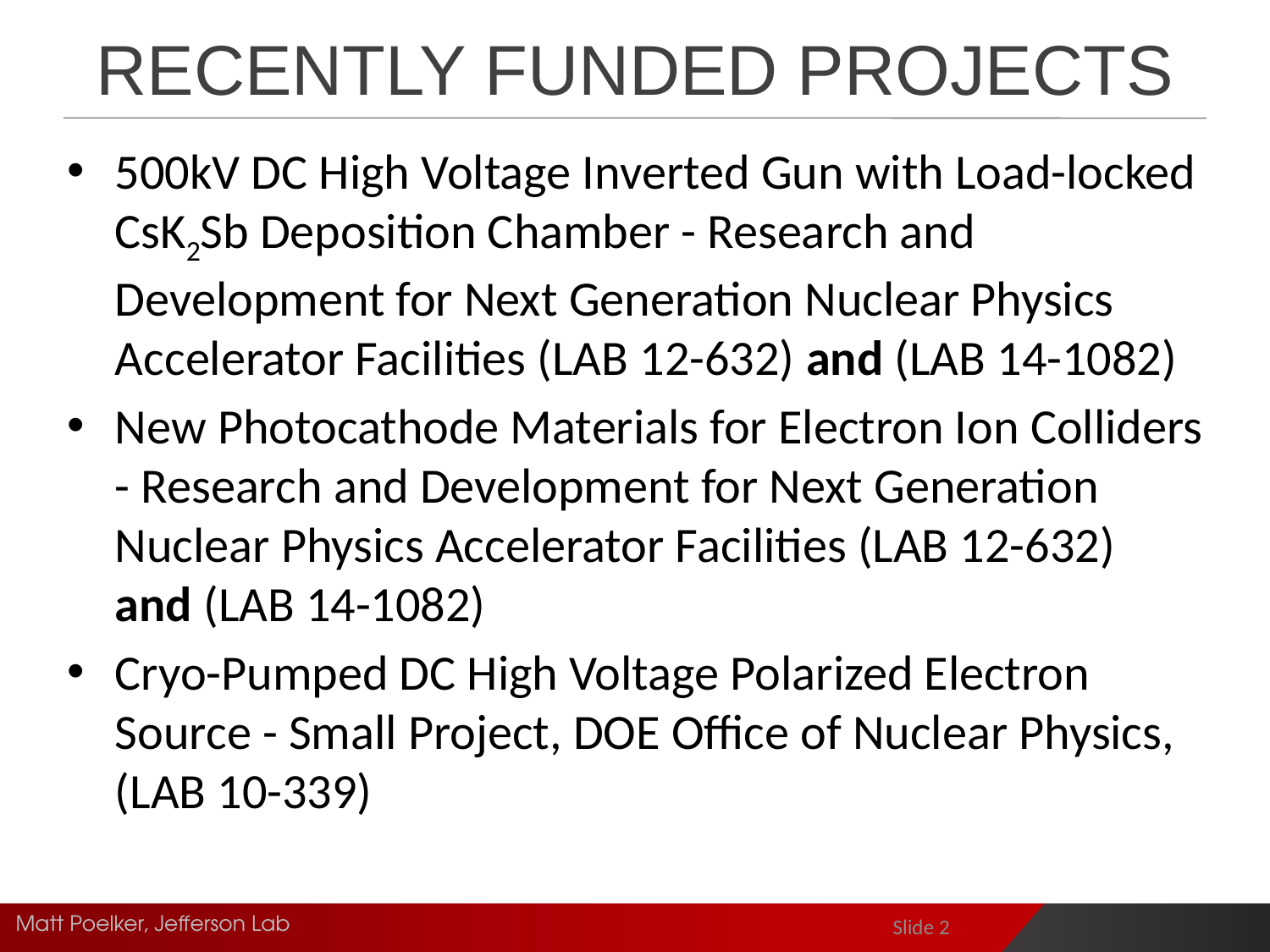

# Recently Funded Projects
500kV DC High Voltage Inverted Gun with Load-locked CsK2Sb Deposition Chamber - Research and Development for Next Generation Nuclear Physics Accelerator Facilities (LAB 12-632) and (LAB 14-1082)
New Photocathode Materials for Electron Ion Colliders - Research and Development for Next Generation Nuclear Physics Accelerator Facilities (LAB 12-632) and (LAB 14-1082)
Cryo-Pumped DC High Voltage Polarized Electron Source - Small Project, DOE Office of Nuclear Physics, (LAB 10-339)

Slide 2
Matt Poelker, Jefferson Lab